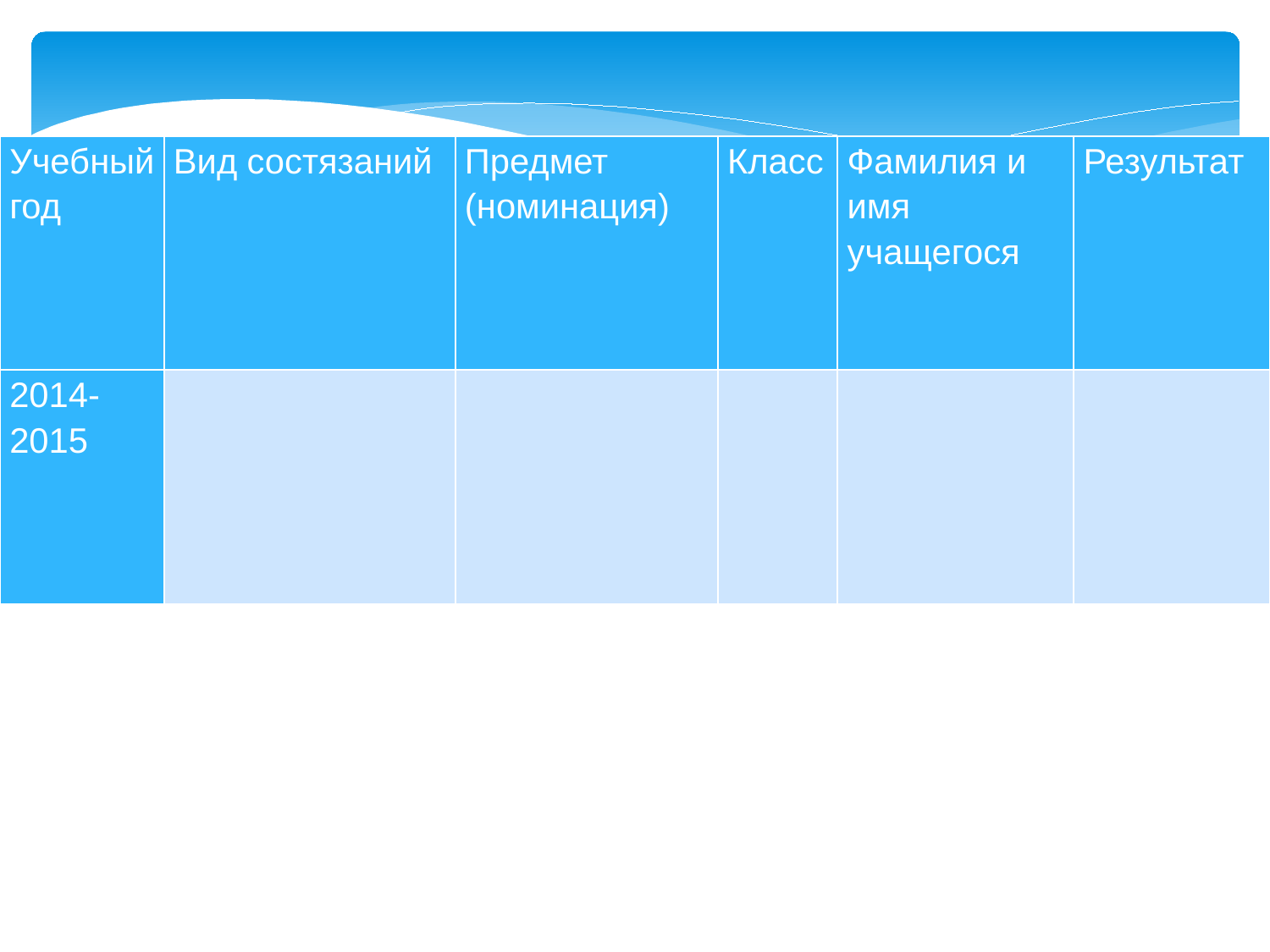

| Учебный год | Вид состязаний | Предмет (номинация) | Класс | Фамилия и имя учащегося | Результат |
| --- | --- | --- | --- | --- | --- |
| 2014-2015 |  |  |  |  |  |